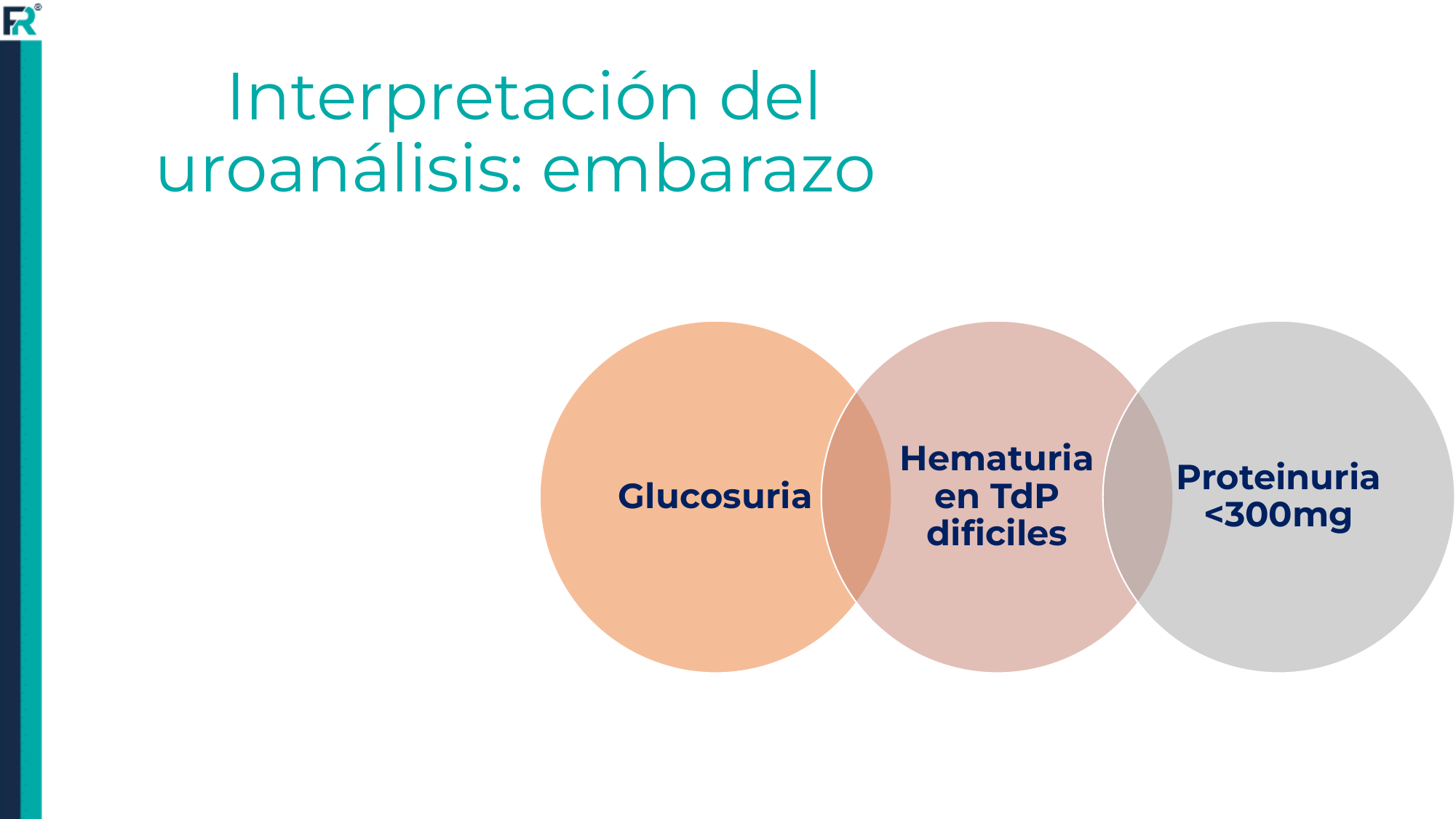

# Interpretación del uroanálisis: embarazo
Glucosuria
Hematuria en TdP dificiles
Proteinuria <300mg